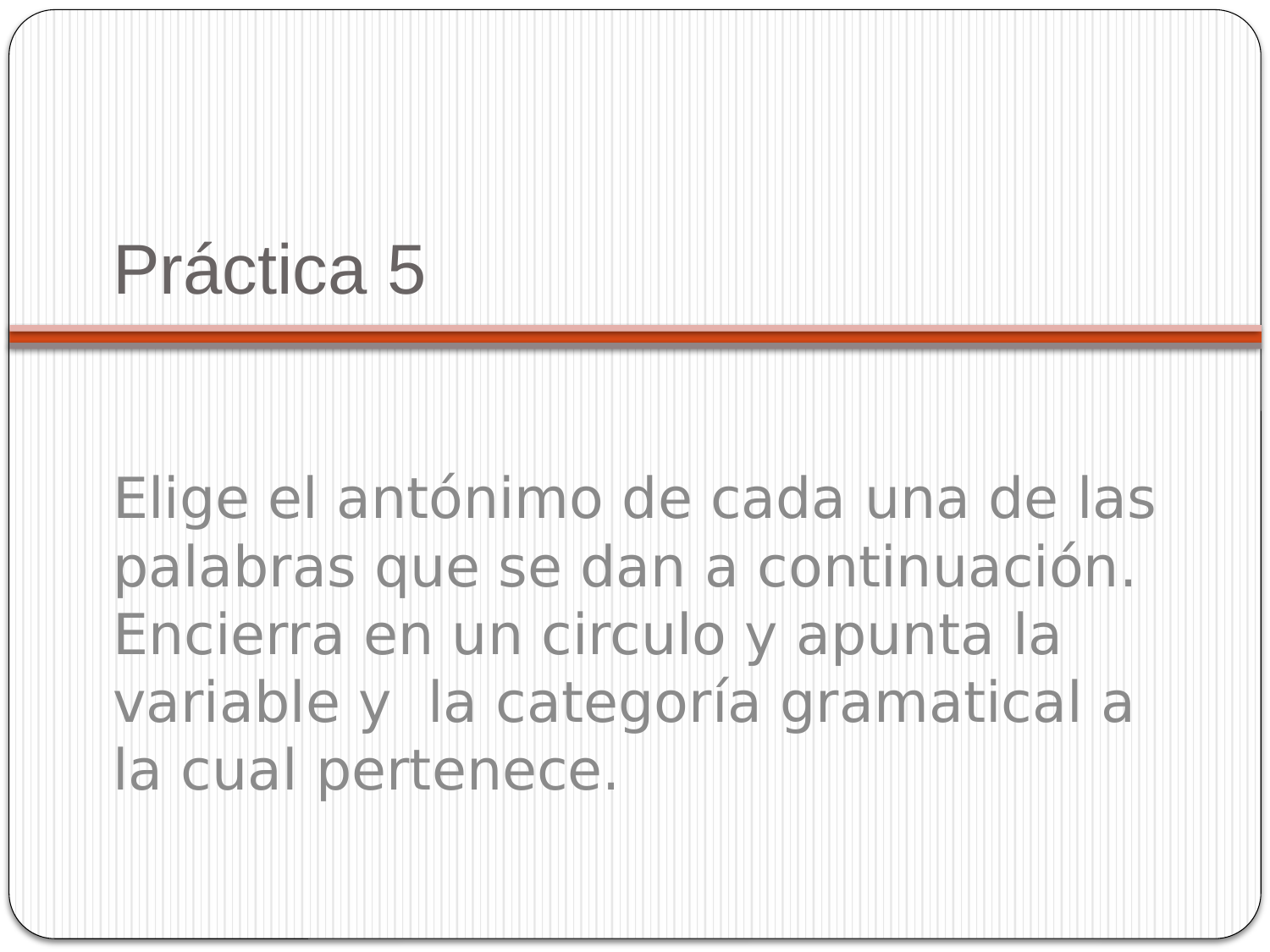

# Práctica 5
Elige el antónimo de cada una de las palabras que se dan a continuación. Encierra en un circulo y apunta la variable y  la categoría gramatical a la cual pertenece.